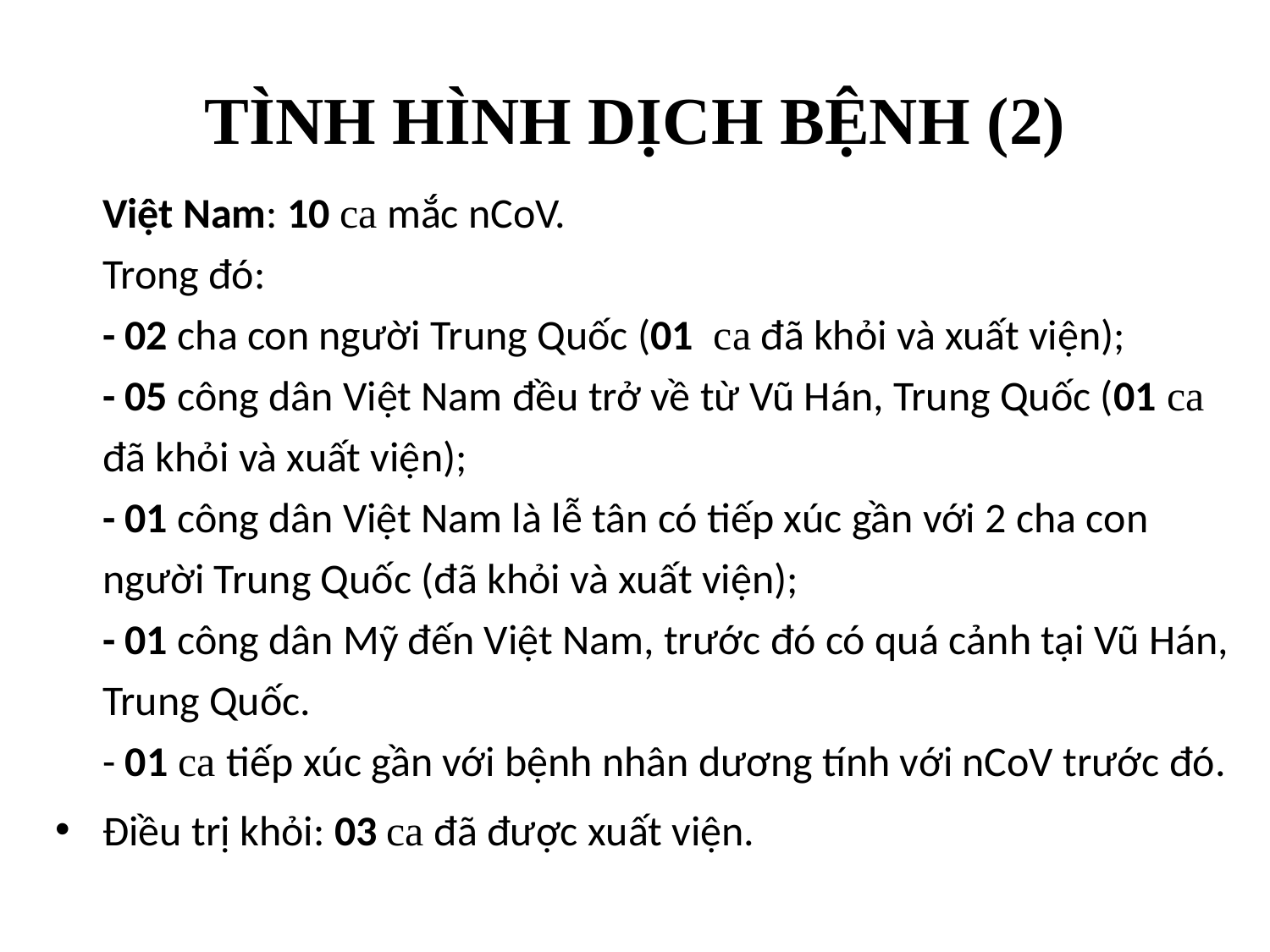

# TÌNH HÌNH DỊCH BỆNH (2)
	Việt Nam: 10 ca mắc nCoV.
Trong đó:
- 02 cha con người Trung Quốc (01  ca đã khỏi và xuất viện);
- 05 công dân Việt Nam đều trở về từ Vũ Hán, Trung Quốc (01 ca  đã khỏi và xuất viện);
- 01 công dân Việt Nam là lễ tân có tiếp xúc gần với 2 cha con người Trung Quốc (đã khỏi và xuất viện);
- 01 công dân Mỹ đến Việt Nam, trước đó có quá cảnh tại Vũ Hán, Trung Quốc.
- 01 ca tiếp xúc gần với bệnh nhân dương tính với nCoV trước đó.
Điều trị khỏi: 03 ca đã được xuất viện.